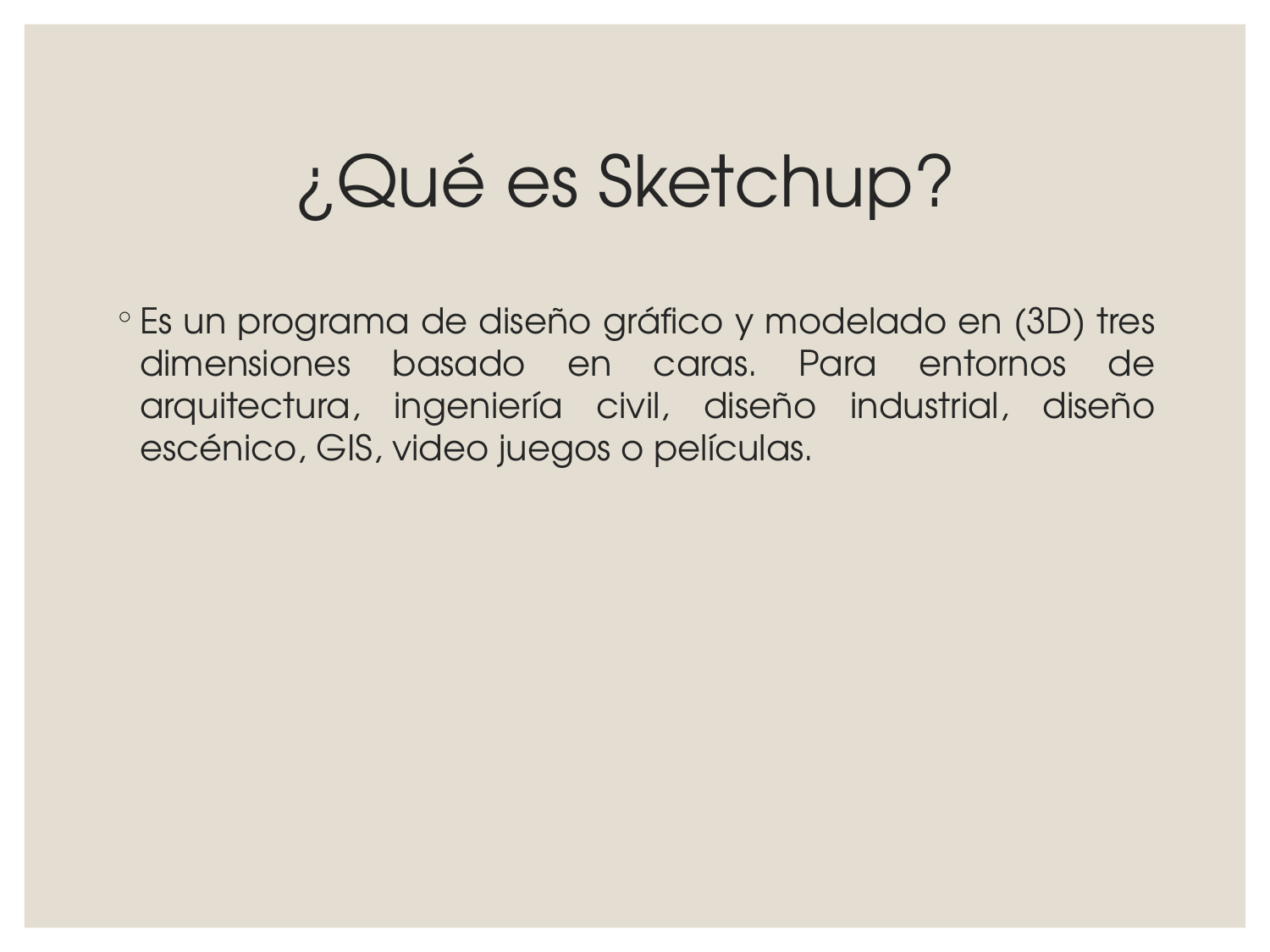

# ¿Qué es Sketchup?
Es un programa de diseño gráfico y modelado en (3D) tres dimensiones basado en caras. Para entornos de arquitectura, ingeniería civil, diseño industrial, diseño escénico, GIS, video juegos o películas.